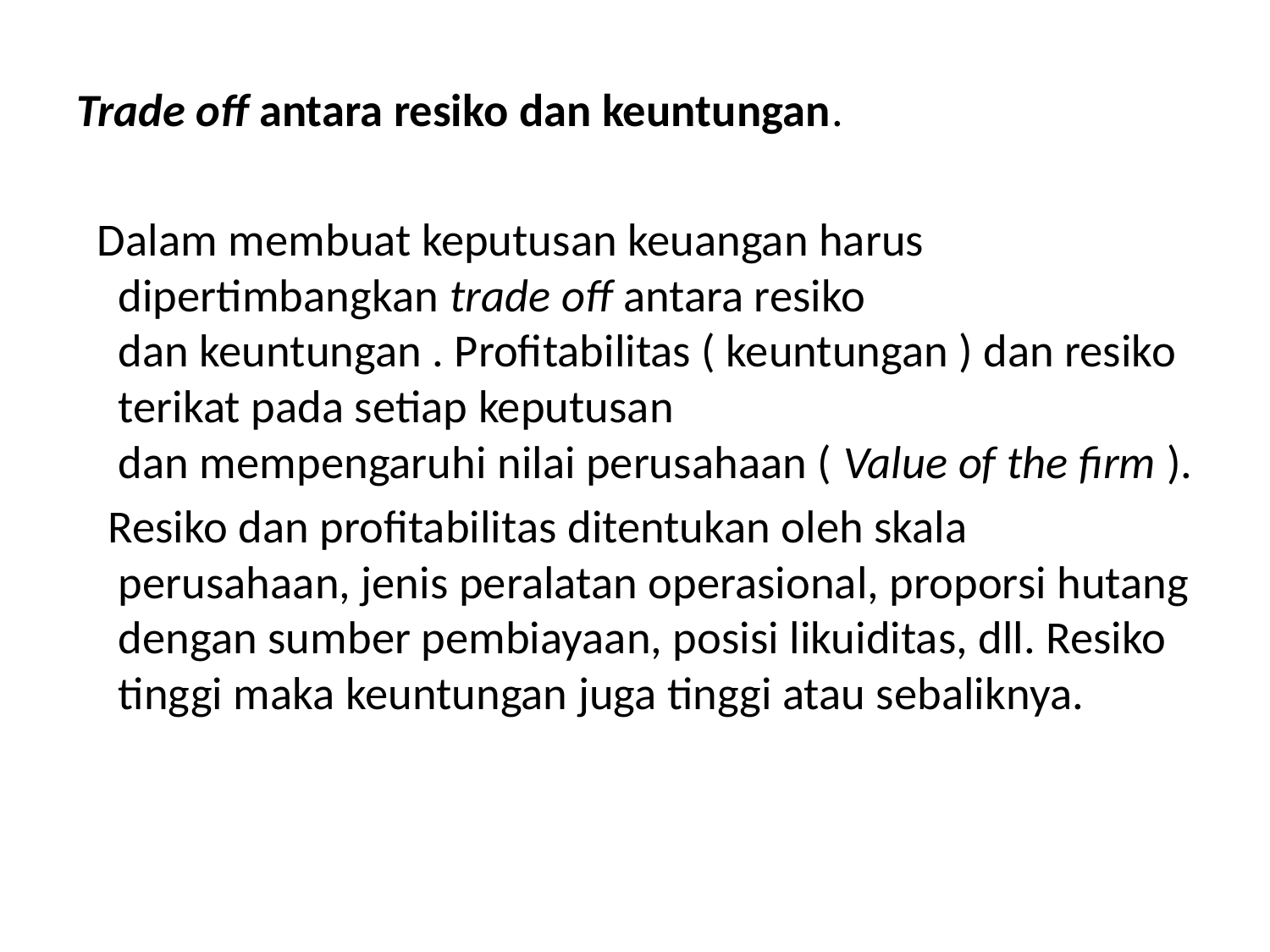

Trade off antara resiko dan keuntungan.

  Dalam membuat keputusan keuangan harus dipertimbangkan trade off antara resiko
dan keuntungan . Profitabilitas ( keuntungan ) dan resiko terikat pada setiap keputusan
dan mempengaruhi nilai perusahaan ( Value of the firm ).
   Resiko dan profitabilitas ditentukan oleh skala perusahaan, jenis peralatan operasional, proporsi hutang dengan sumber pembiayaan, posisi likuiditas, dll. Resiko tinggi maka keuntungan juga tinggi atau sebaliknya.